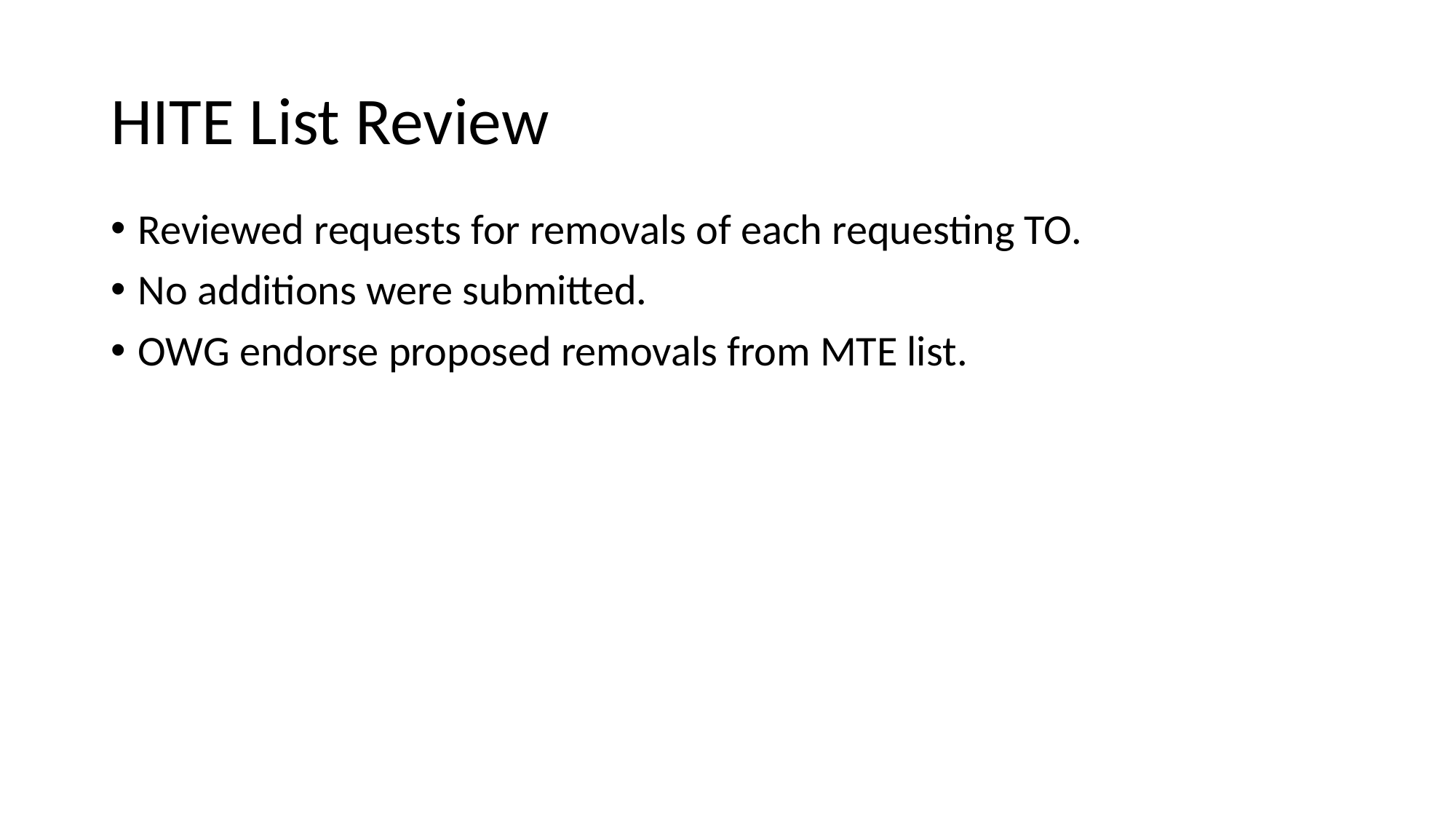

# HITE List Review
Reviewed requests for removals of each requesting TO.
No additions were submitted.
OWG endorse proposed removals from MTE list.